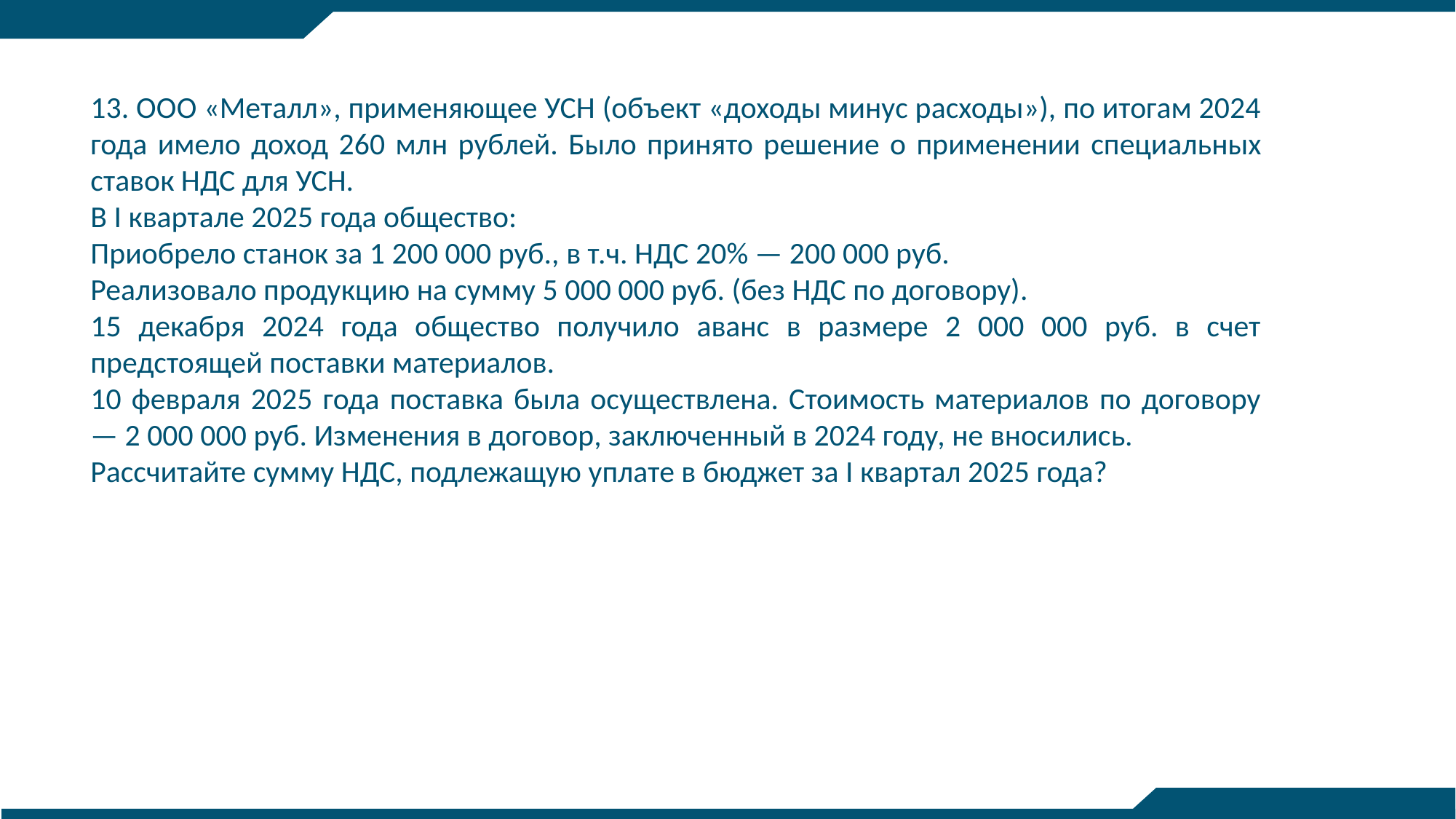

13. ООО «Металл», применяющее УСН (объект «доходы минус расходы»), по итогам 2024 года имело доход 260 млн рублей. Было принято решение о применении специальных ставок НДС для УСН.
В I квартале 2025 года общество:
Приобрело станок за 1 200 000 руб., в т.ч. НДС 20% — 200 000 руб.
Реализовало продукцию на сумму 5 000 000 руб. (без НДС по договору).
15 декабря 2024 года общество получило аванс в размере 2 000 000 руб. в счет предстоящей поставки материалов.
10 февраля 2025 года поставка была осуществлена. Стоимость материалов по договору — 2 000 000 руб. Изменения в договор, заключенный в 2024 году, не вносились.
Рассчитайте сумму НДС, подлежащую уплате в бюджет за I квартал 2025 года?